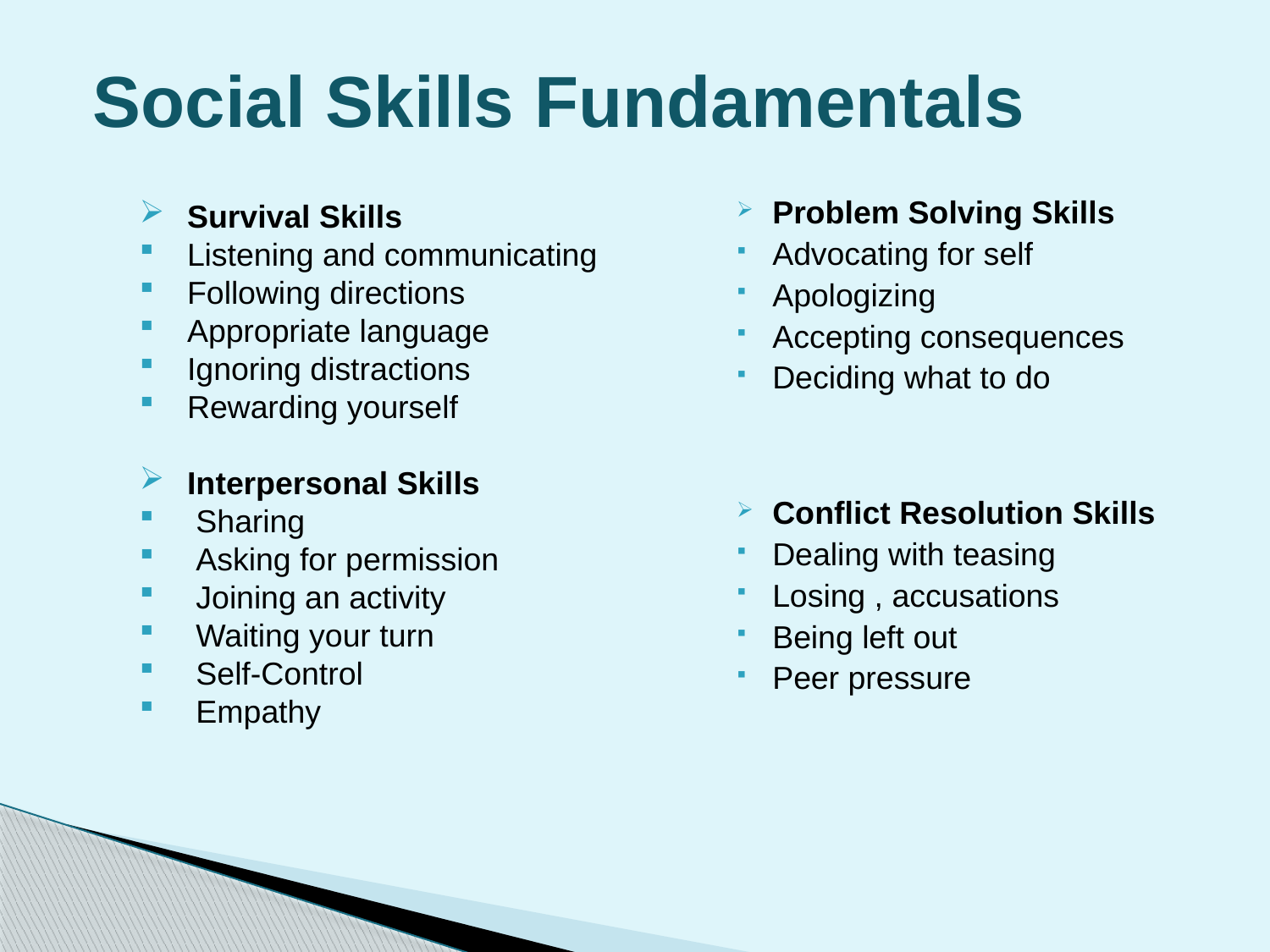

# Social Skills Fundamentals
Survival Skills
Listening and communicating
Following directions
Appropriate language
Ignoring distractions
Rewarding yourself

Interpersonal Skills
 Sharing
 Asking for permission
 Joining an activity
 Waiting your turn
 Self-Control
 Empathy

Problem Solving Skills
Advocating for self
Apologizing
Accepting consequences
Deciding what to do

Conflict Resolution Skills
Dealing with teasing
Losing , accusations
Being left out
Peer pressure